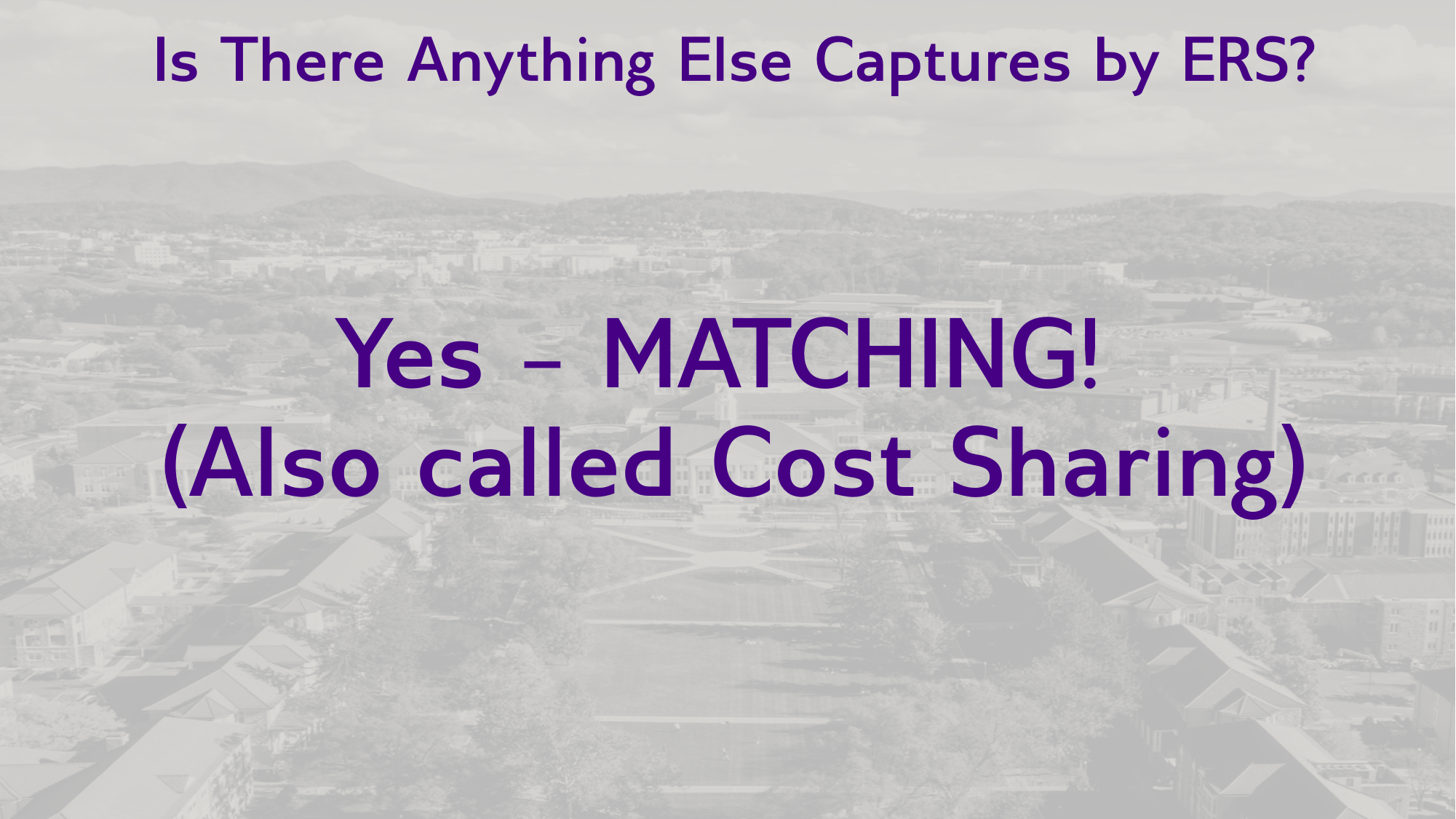

Yes – MATCHING!
(Also called Cost Sharing)
Is There Anything Else Captures by ERS?